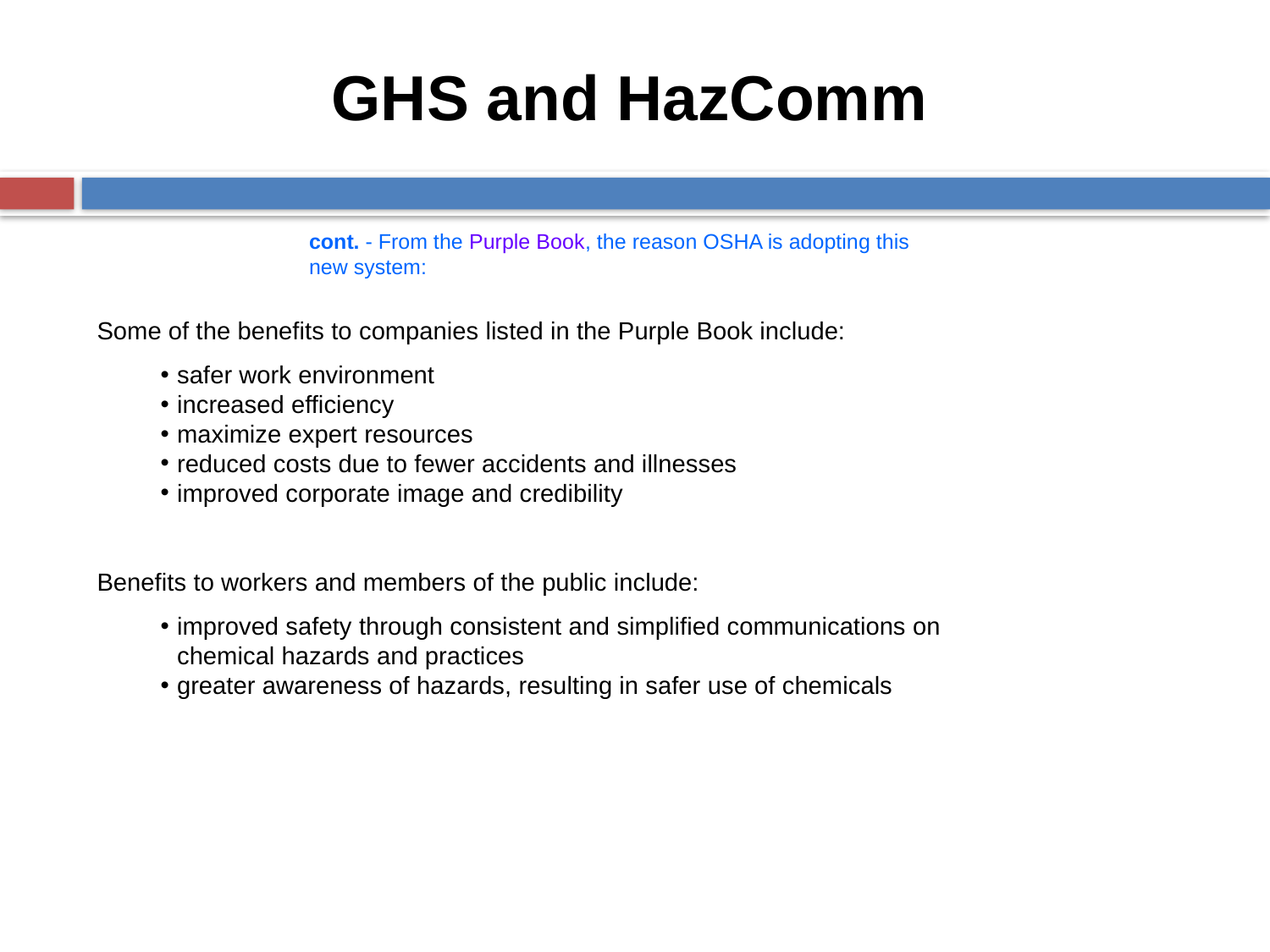

# GHS and HazComm
cont. - From the Purple Book, the reason OSHA is adopting this new system:

Some of the benefits to companies listed in the Purple Book include:

safer work environment
increased efficiency
maximize expert resources
reduced costs due to fewer accidents and illnesses
improved corporate image and credibility

Benefits to workers and members of the public include:

improved safety through consistent and simplified communications on chemical hazards and practices
greater awareness of hazards, resulting in safer use of chemicals